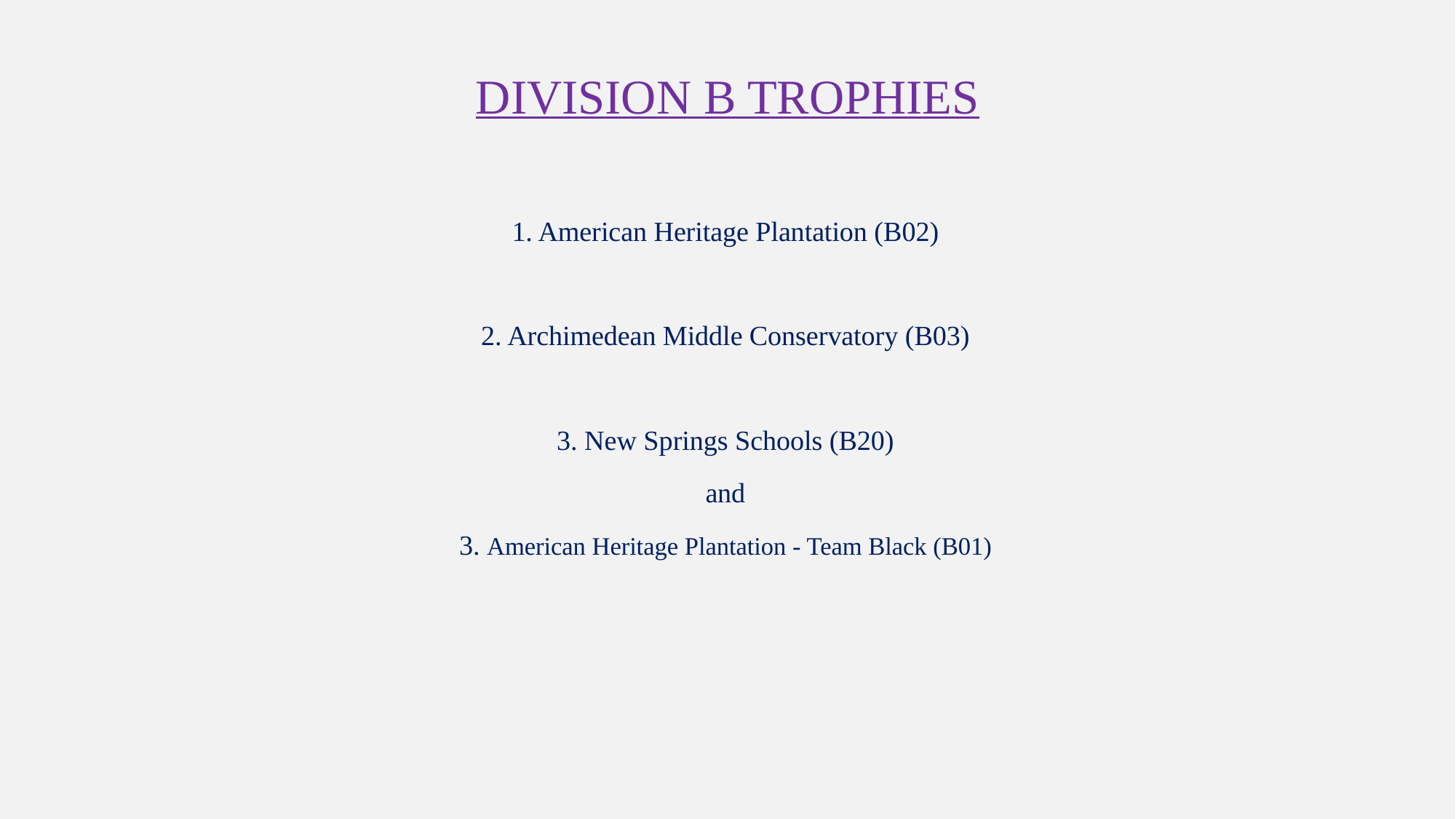

# Division B Trophies
1. American Heritage Plantation (B02)

2. Archimedean Middle Conservatory (B03)

3. New Springs Schools (B20)
and
3. American Heritage Plantation - Team Black (B01)